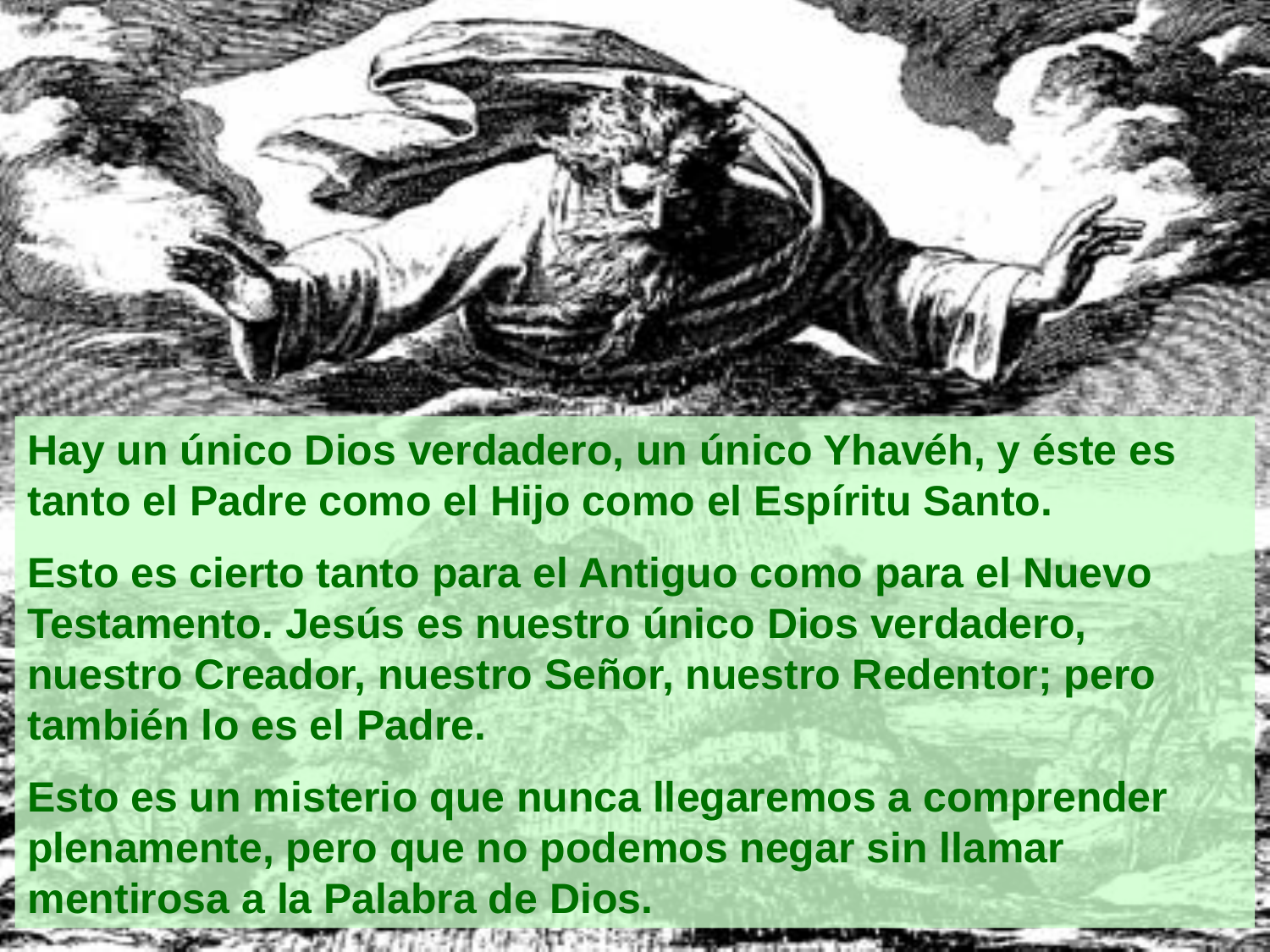

Hay un único Dios verdadero, un único Yhavéh, y éste es tanto el Padre como el Hijo como el Espíritu Santo.
Esto es cierto tanto para el Antiguo como para el Nuevo Testamento. Jesús es nuestro único Dios verdadero, nuestro Creador, nuestro Señor, nuestro Redentor; pero también lo es el Padre.
Esto es un misterio que nunca llegaremos a comprender plenamente, pero que no podemos negar sin llamar mentirosa a la Palabra de Dios.